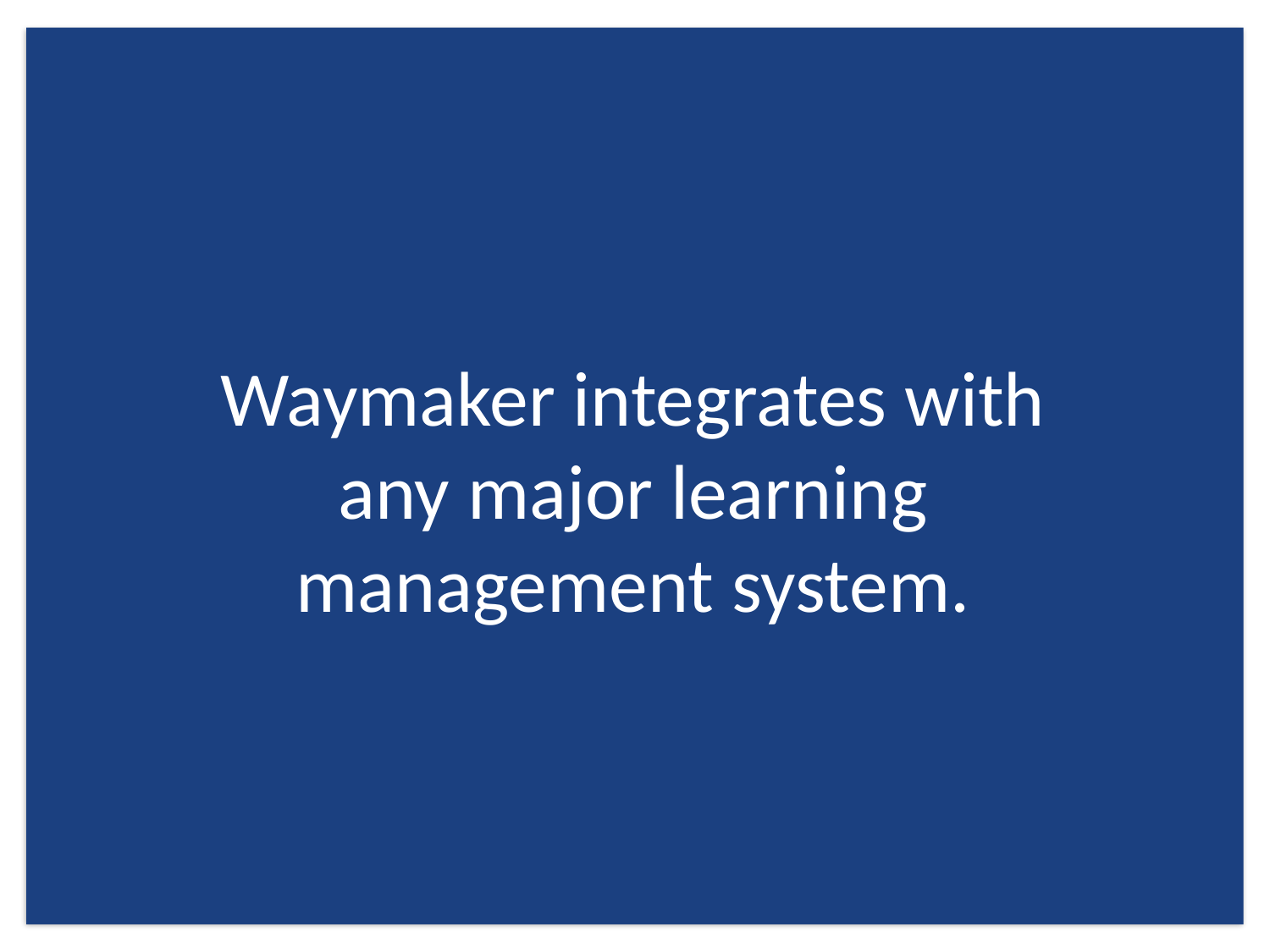

# Adopt

Waymaker integrates with any major learning management system.
Blend
Customize
Develop